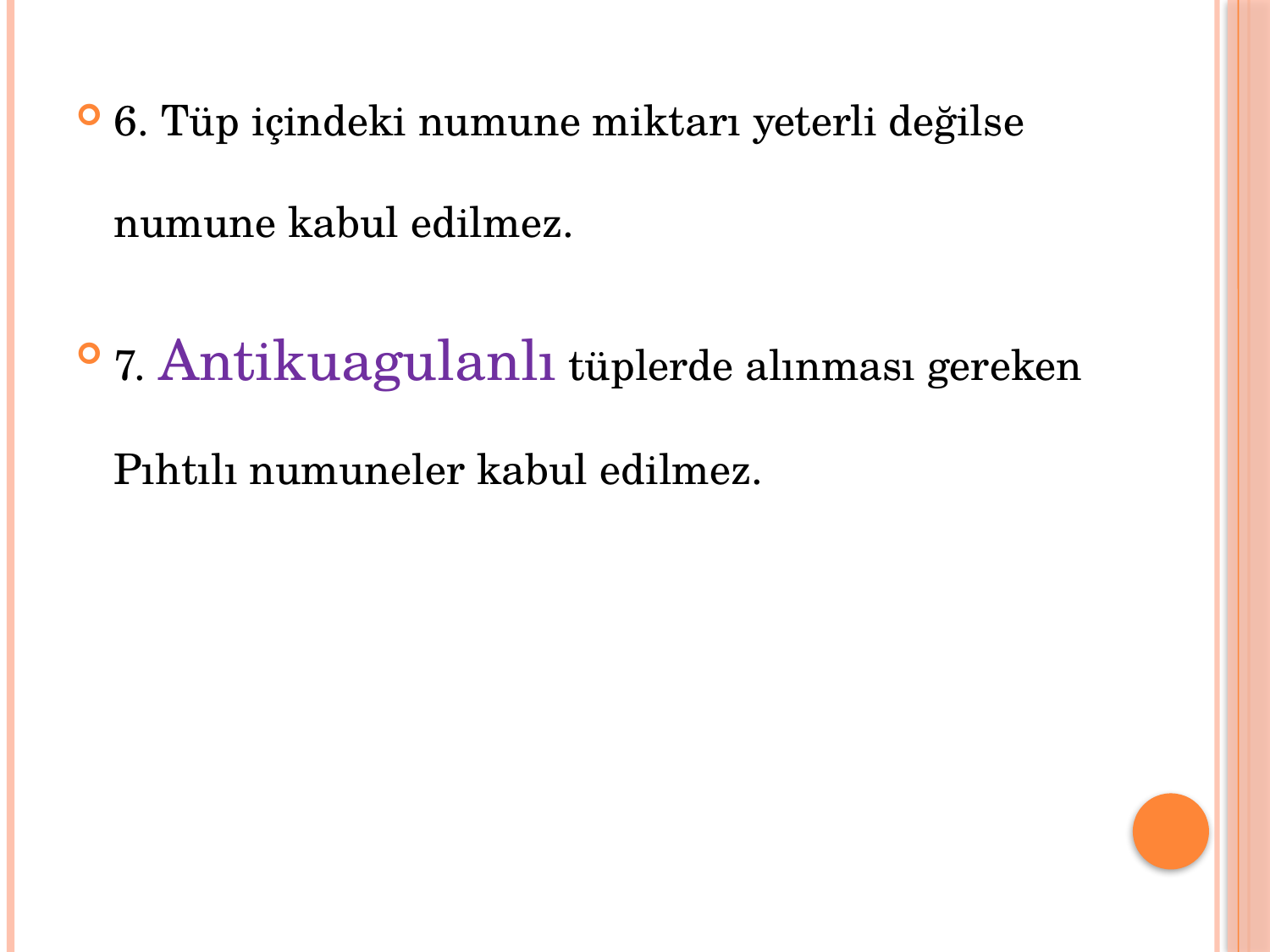

6. Tüp içindeki numune miktarı yeterli değilse numune kabul edilmez.
7. Antikuagulanlı tüplerde alınması gereken Pıhtılı numuneler kabul edilmez.